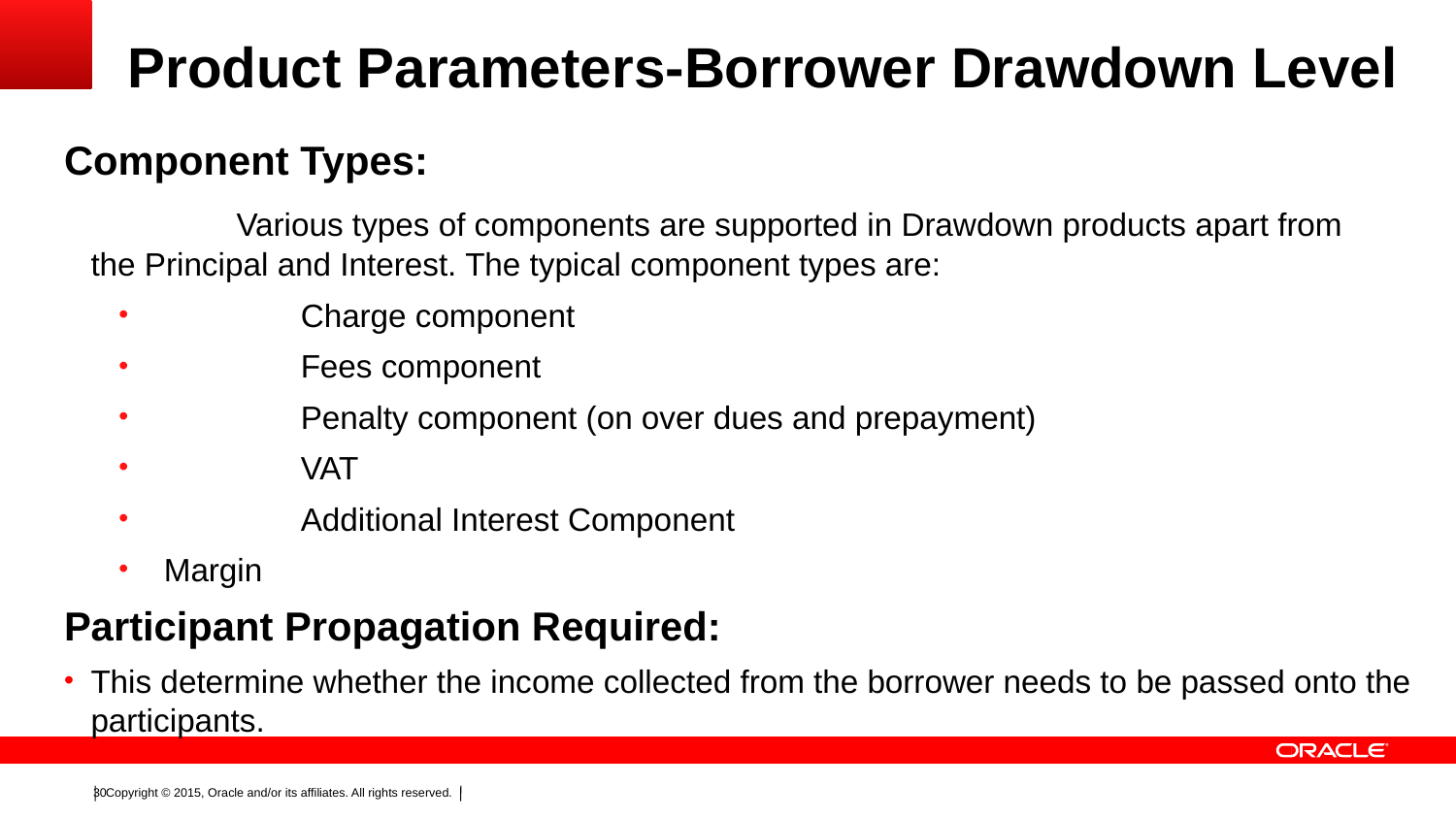

# Product Parameters-Borrower Drawdown Level
Component Types:
		Various types of components are supported in Drawdown products apart from 	the Principal and Interest. The typical component types are:
	Charge component
	Fees component
	Penalty component (on over dues and prepayment)
	VAT
	Additional Interest Component
 Margin
Participant Propagation Required:
This determine whether the income collected from the borrower needs to be passed onto the participants.